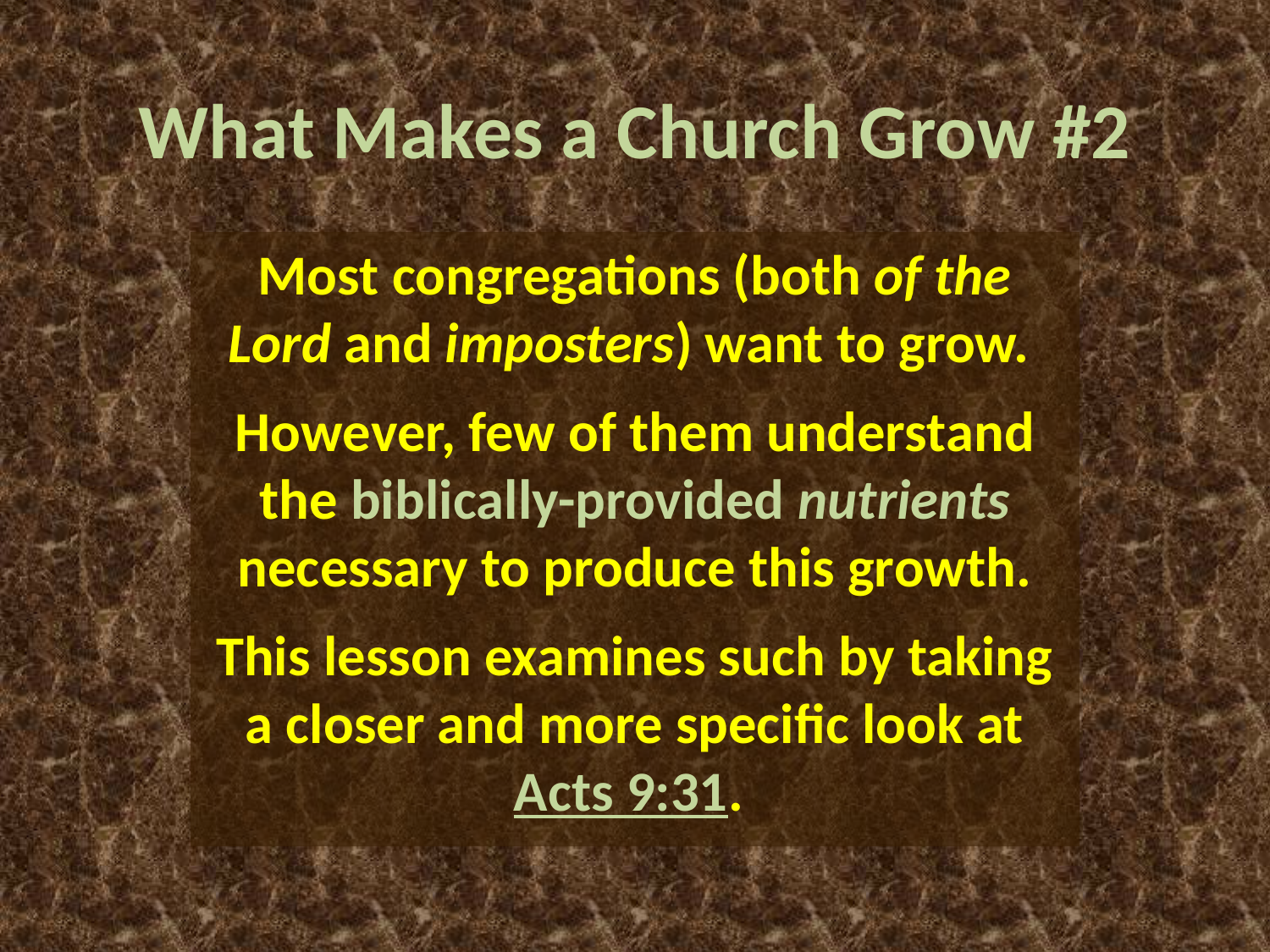

# What Makes a Church Grow #2
Most congregations (both of the Lord and imposters) want to grow.
However, few of them understand the biblically-provided nutrients necessary to produce this growth.
This lesson examines such by taking a closer and more specific look at Acts 9:31.